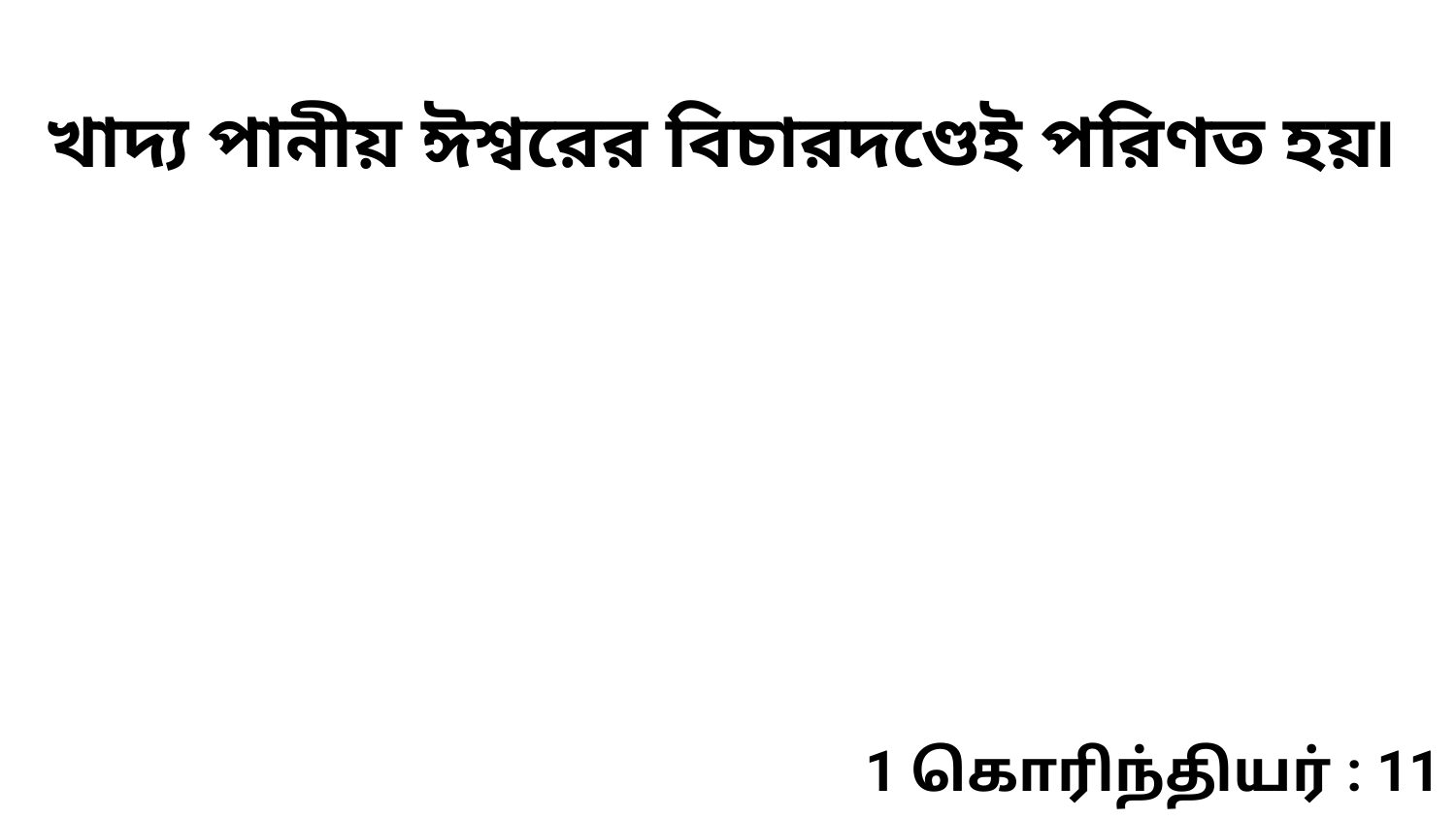

খাদ্য পানীয় ঈশ্বরের বিচারদণ্ডেই পরিণত হয়৷
1 கொரிந்தியர் : 11